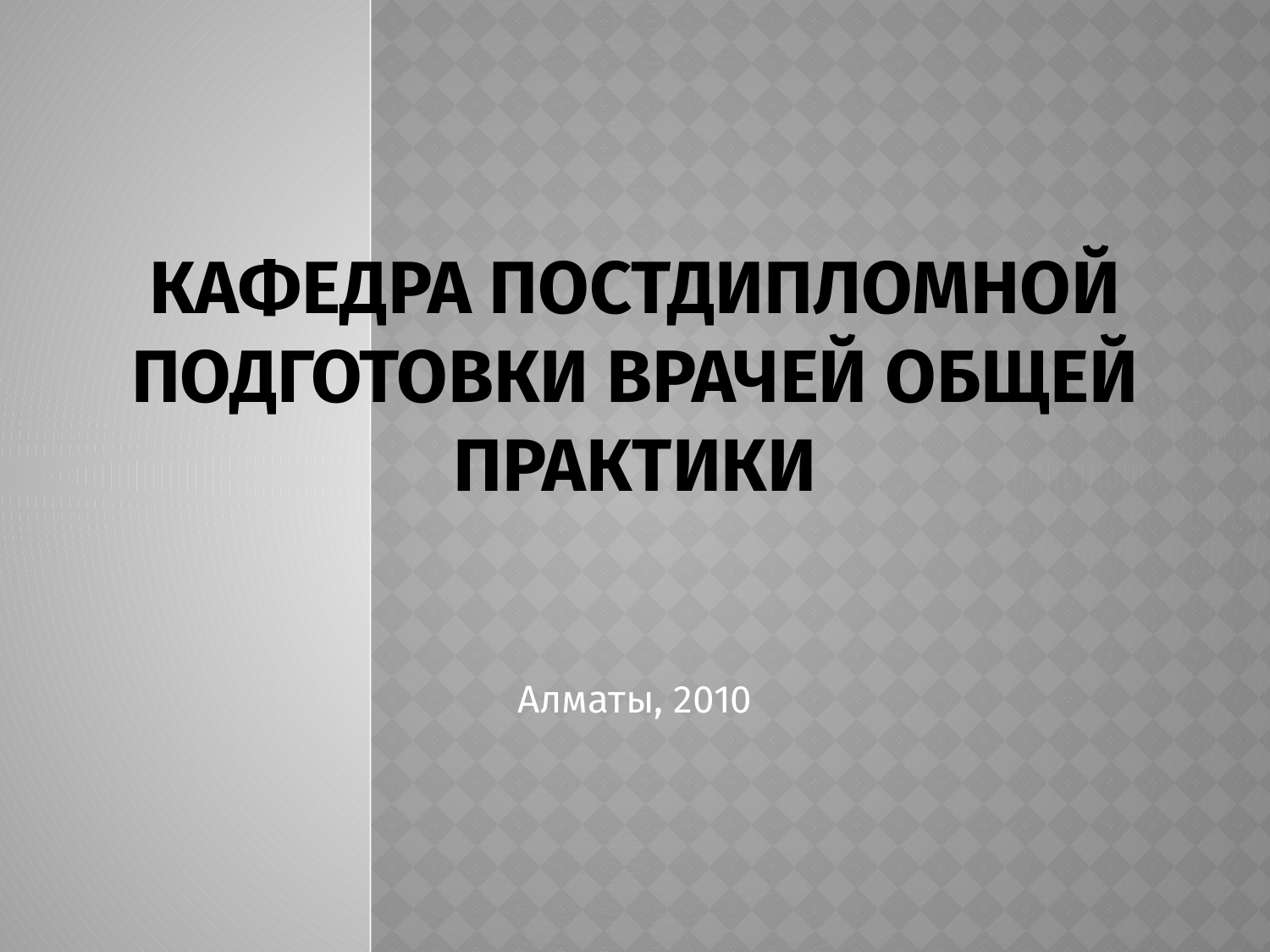

# Кафедра постдипломной подготовки врачей общей практики
Алматы, 2010